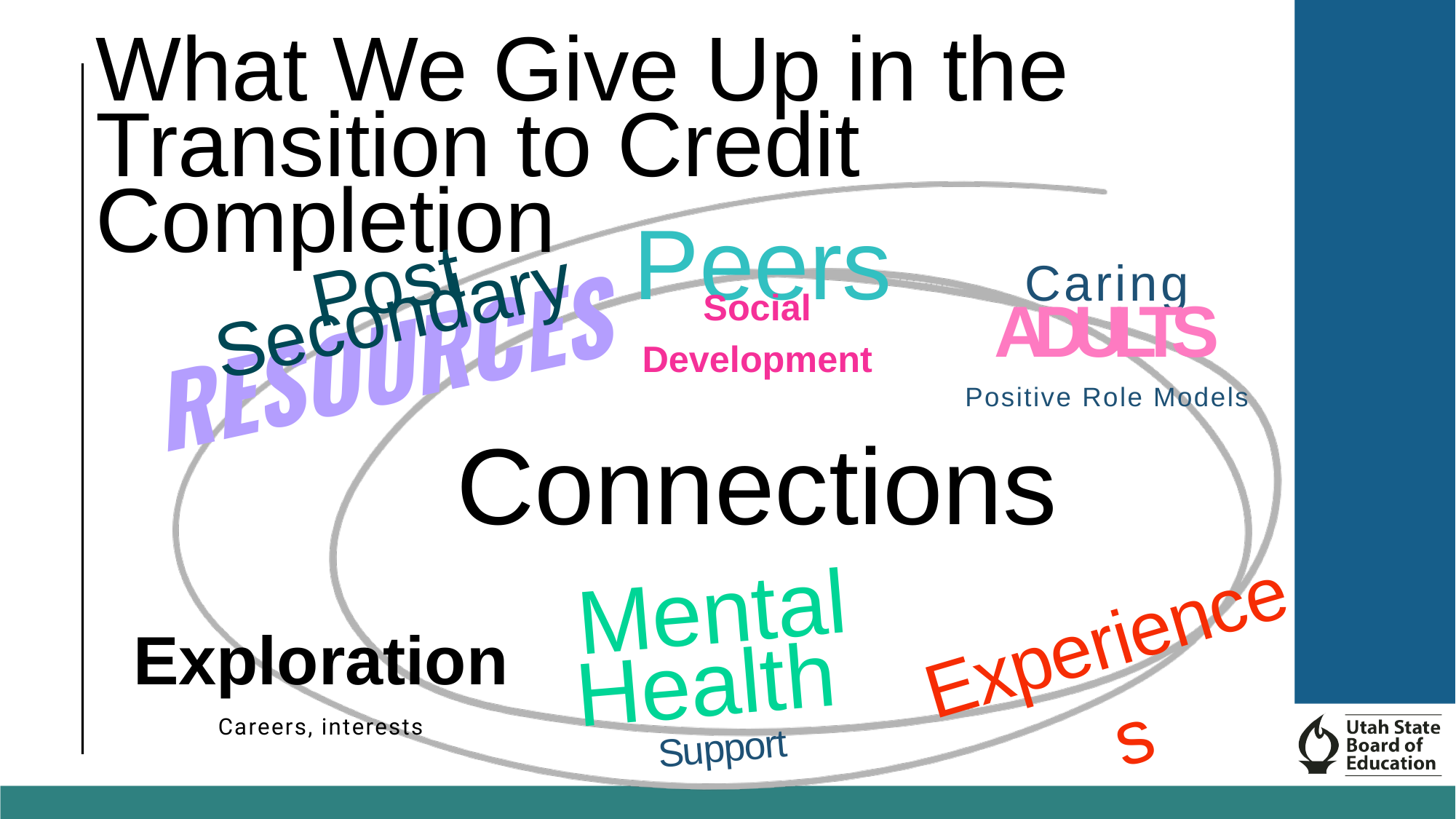

What We Give Up in the
Transition to Credit Completion

Peers
Social Development
Caring
ADULTS
Positive Role Models
Post Secondary
RESOURCES

Connections
Experiences
Mental Health
Support
Exploration
Careers, interests